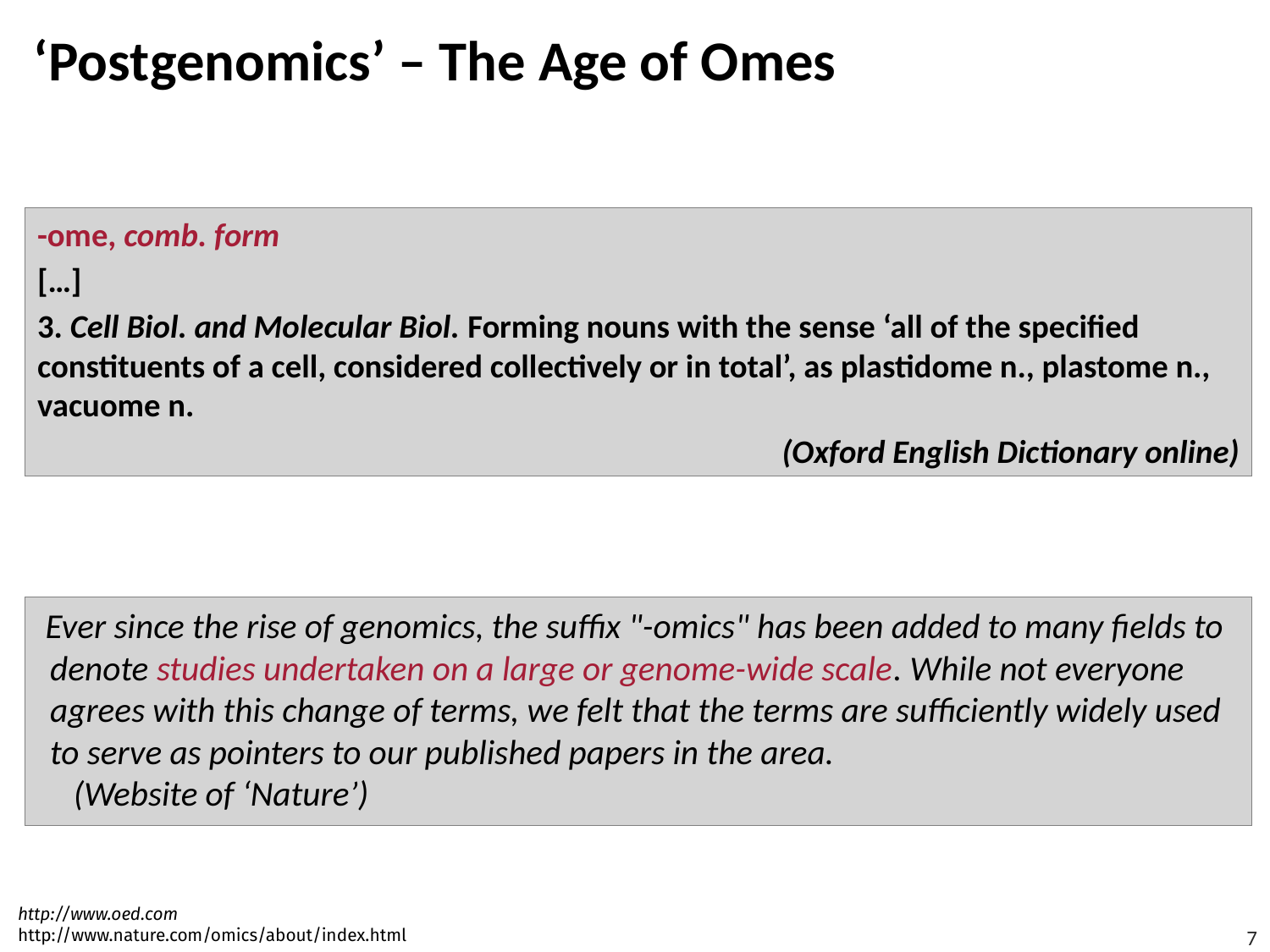

# ‘Postgenomics’ – The Age of Omes
-ome, comb. form
[…]
3. Cell Biol. and Molecular Biol. Forming nouns with the sense ‘all of the specified constituents of a cell, considered collectively or in total’, as plastidome n., plastome n., vacuome n.
(Oxford English Dictionary online)

 Ever since the rise of genomics, the suffix "-omics" has been added to many fields to denote studies undertaken on a large or genome-wide scale. While not everyone agrees with this change of terms, we felt that the terms are sufficiently widely used to serve as pointers to our published papers in the area. 								                   		    	   (Website of ‘Nature’)
http://www.oed.com
http://www.nature.com/omics/about/index.html
7